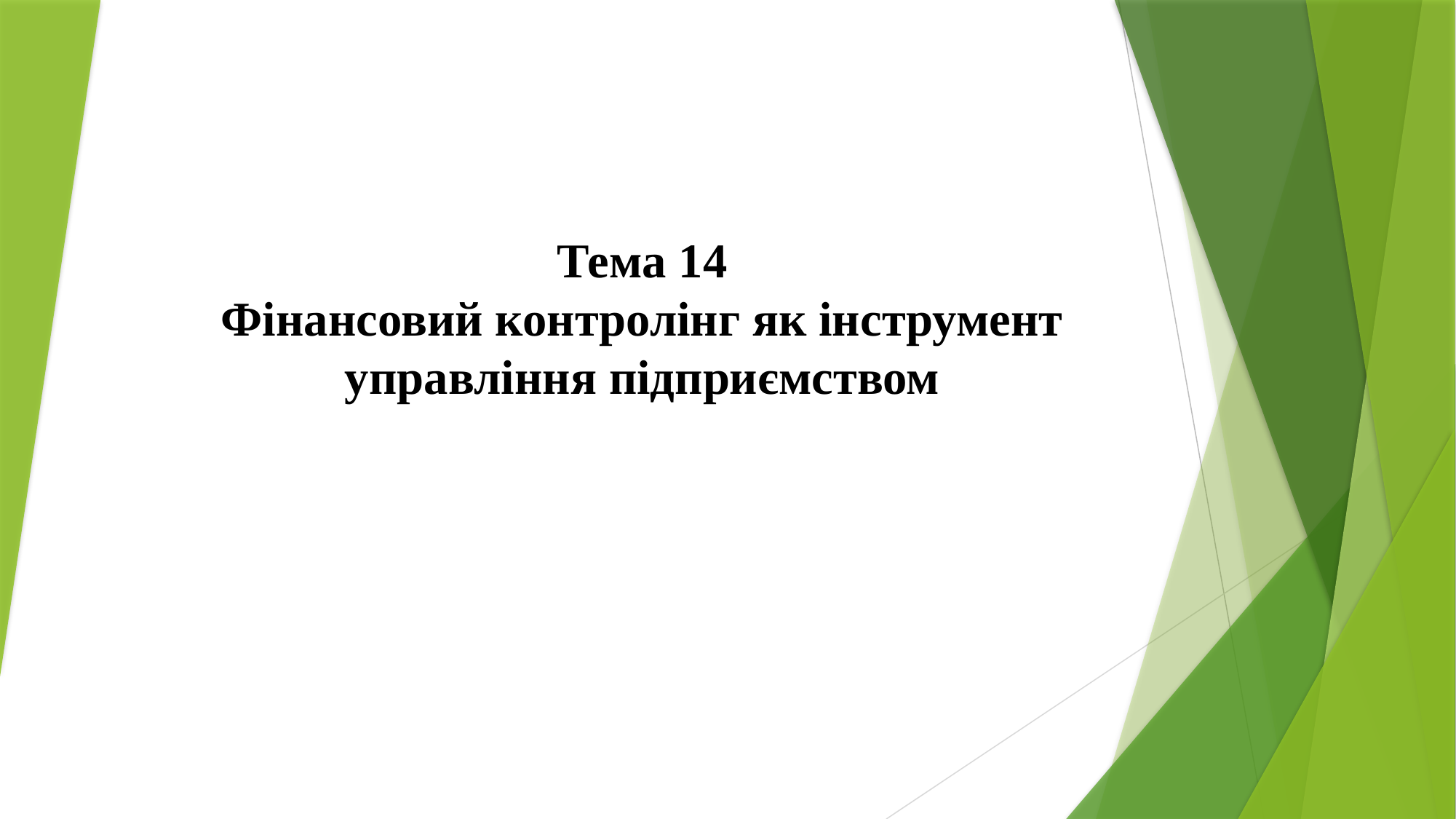

# Тема 14 Фінансовий контролінг як інструмент управління підприємством